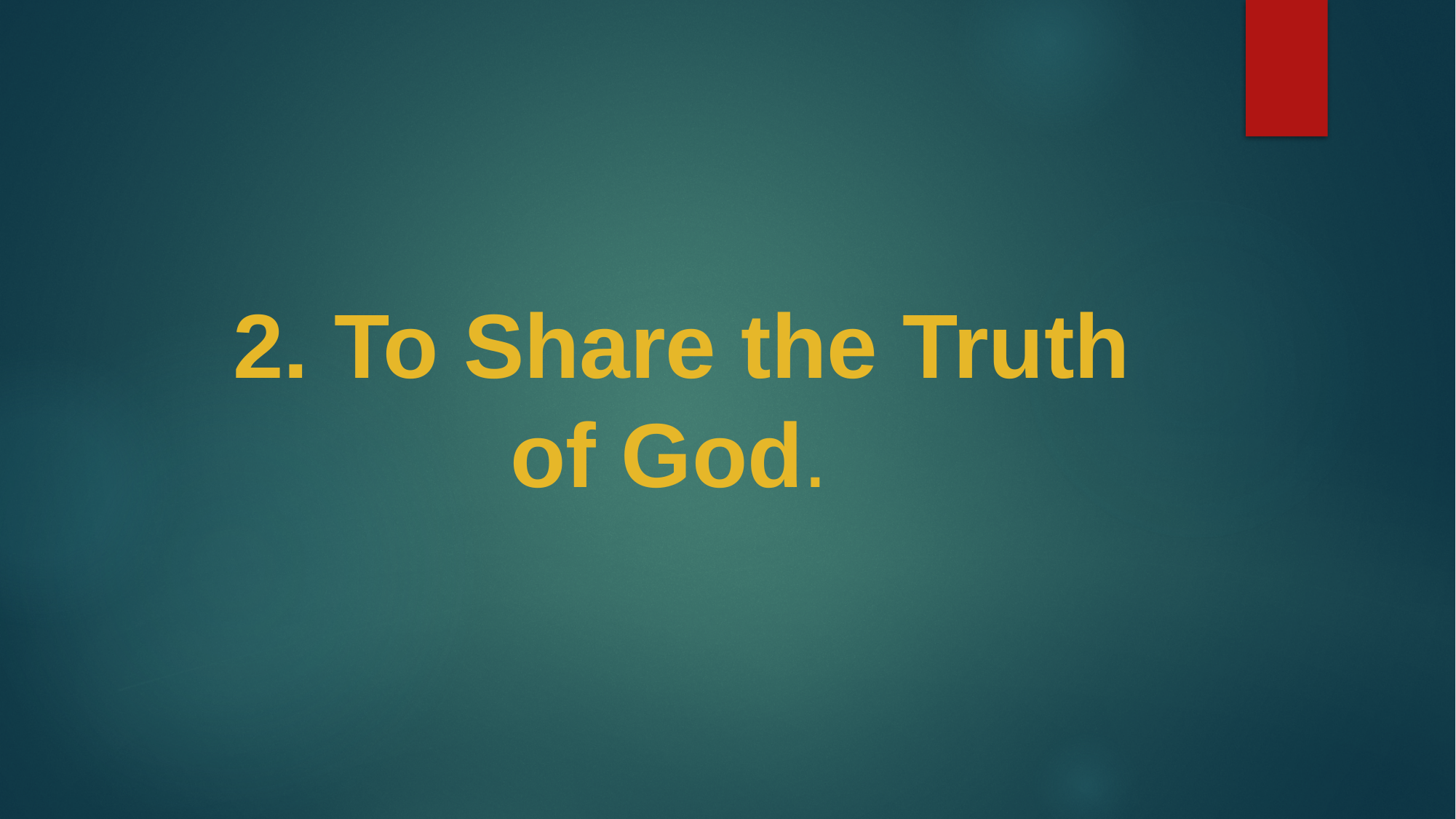

# 2. To Share the Truth of God.